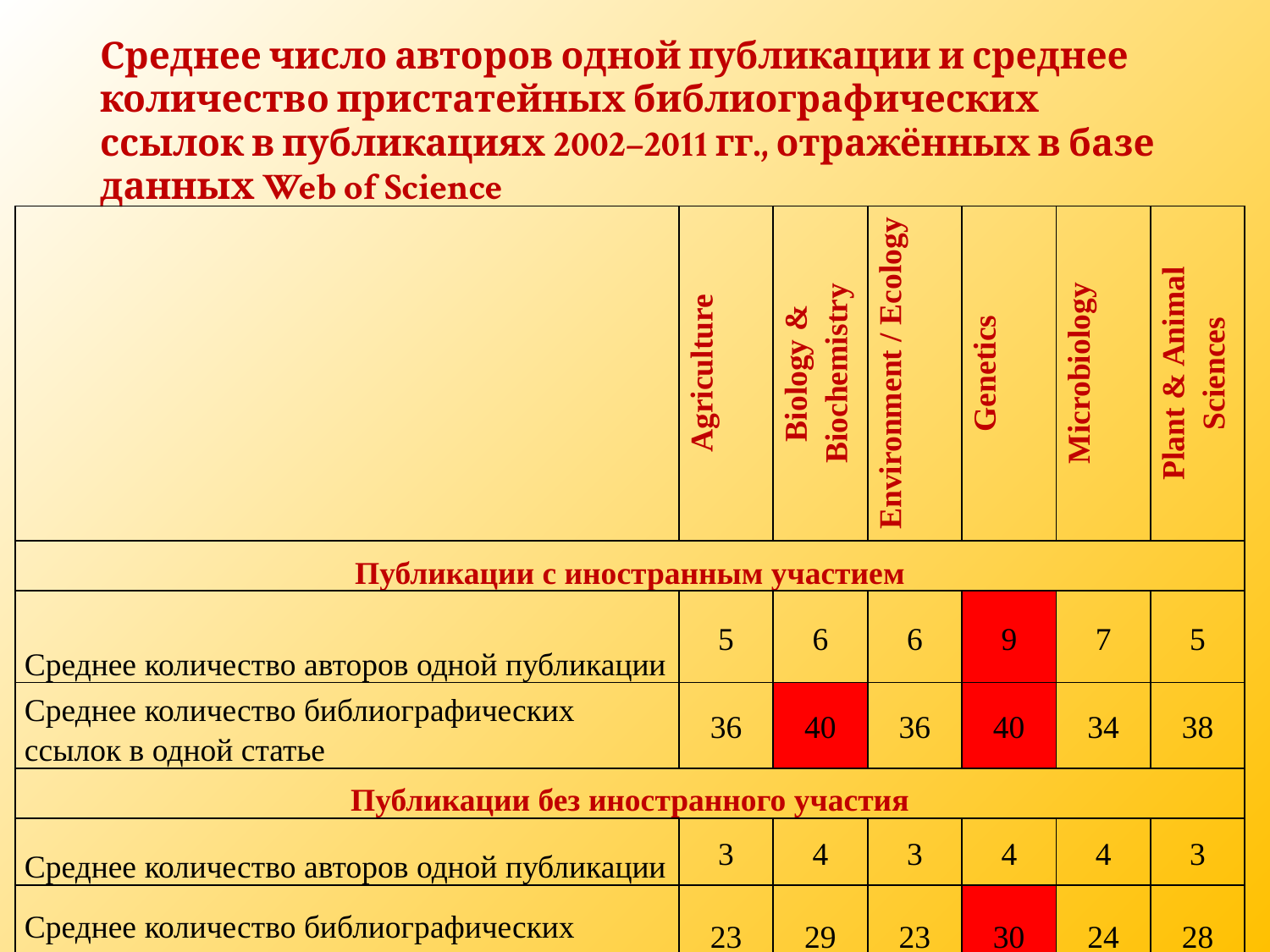

# Среднее число авторов одной публикации и среднее количество пристатейных библиографических ссылок в публикациях 2002–2011 гг., отражённых в базе данных Web of Science
|  | Agriculture | Biology & Biochemistry | Environment / Ecology | Genetics | Microbiology | Plant & Animal Sciences |
| --- | --- | --- | --- | --- | --- | --- |
| Публикации с иностранным участием |  |  |  |  |  |  |
| Среднее количество авторов одной публикации | 5 | 6 | 6 | 9 | 7 | 5 |
| Среднее количество библиографических ссылок в одной статье | 36 | 40 | 36 | 40 | 34 | 38 |
| Публикации без иностранного участия |  |  |  |  |  |  |
| Среднее количество авторов одной публикации | 3 | 4 | 3 | 4 | 4 | 3 |
| Среднее количество библиографических ссылок в одной статье | 23 | 29 | 23 | 30 | 24 | 28 |